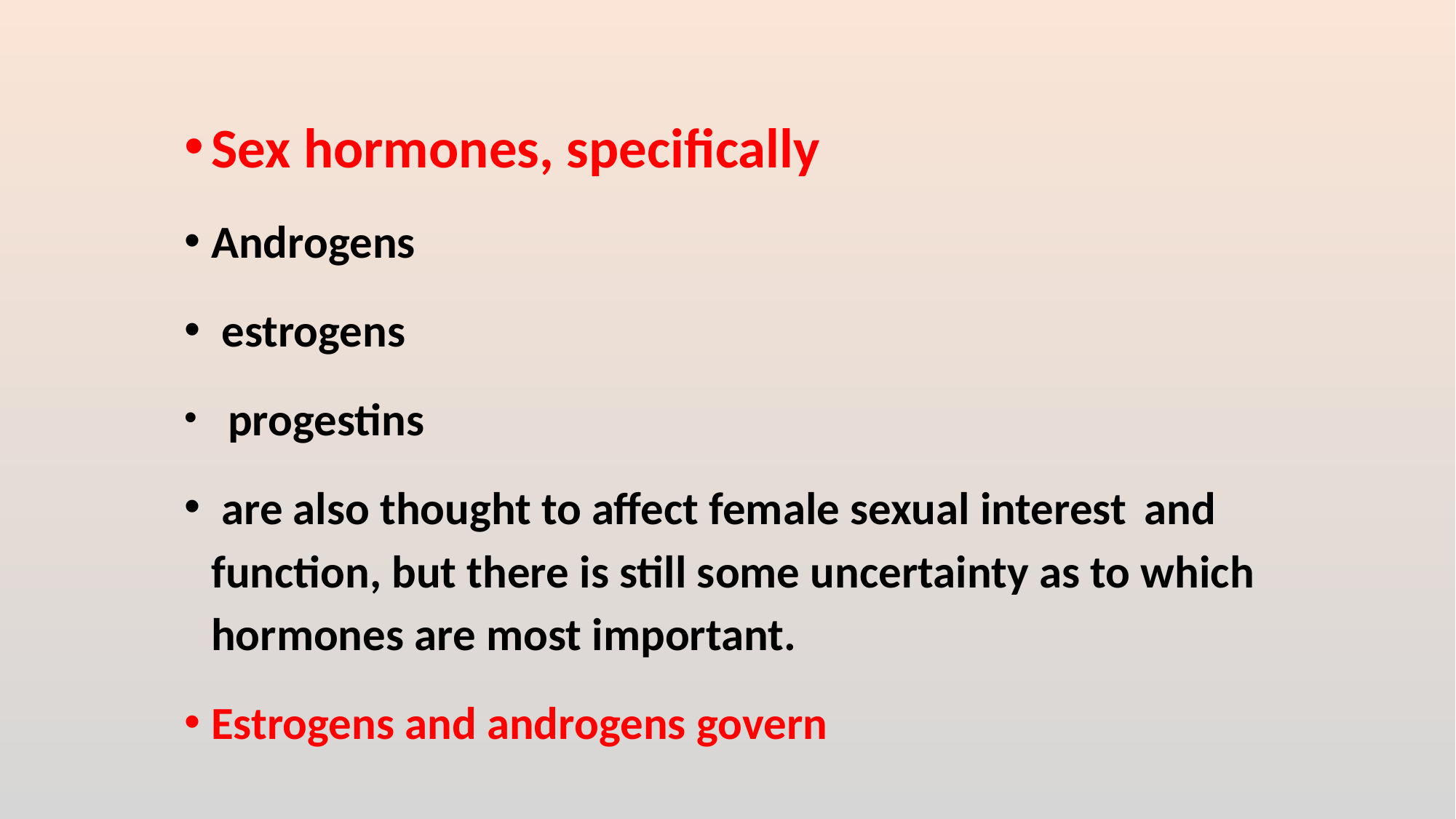

#
Sex hormones, specifically
Androgens
 estrogens
  progestins
 are also thought to affect female sexual interest  and function, but there is still some uncertainty as to which hormones are most important.
Estrogens and androgens govern